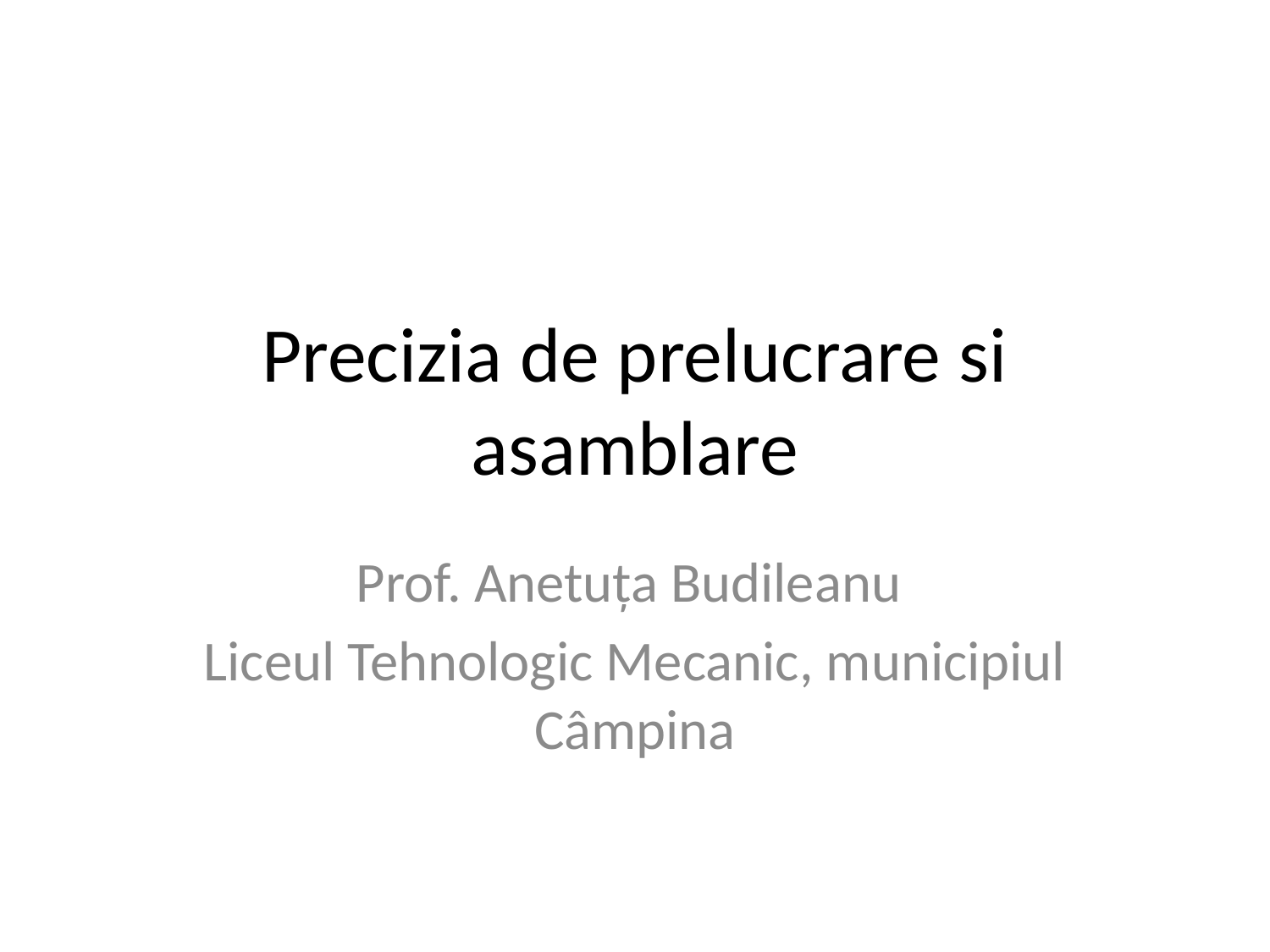

# Precizia de prelucrare si asamblare
Prof. Anetuţa Budileanu
Liceul Tehnologic Mecanic, municipiul Câmpina